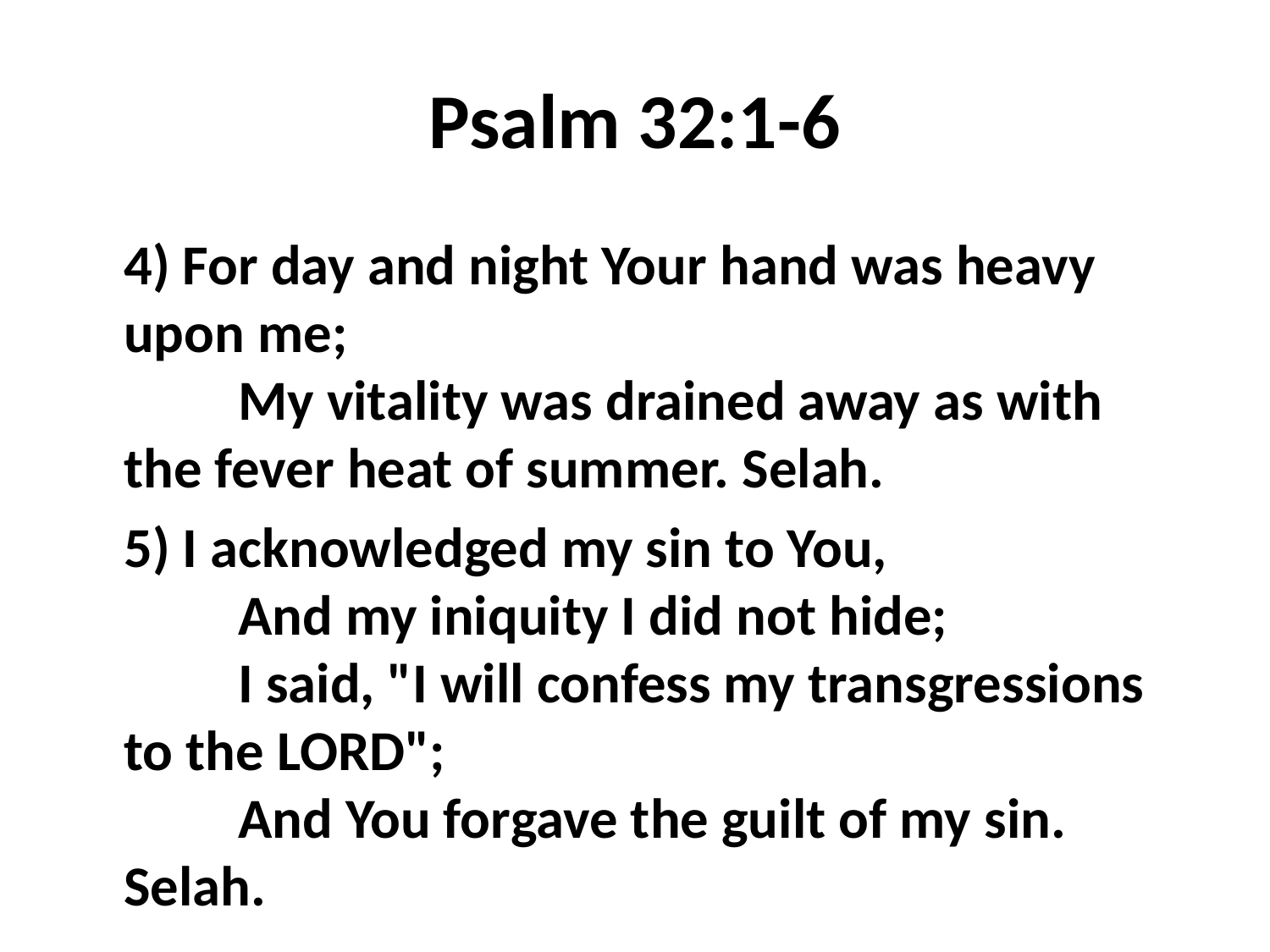

# Psalm 32:1-6
	4) For day and night Your hand was heavy upon me;
         My vitality was drained away as with the fever heat of summer. Selah.
	5) I acknowledged my sin to You,
         And my iniquity I did not hide;
         I said, "I will confess my transgressions to the LORD";
         And You forgave the guilt of my sin. Selah.